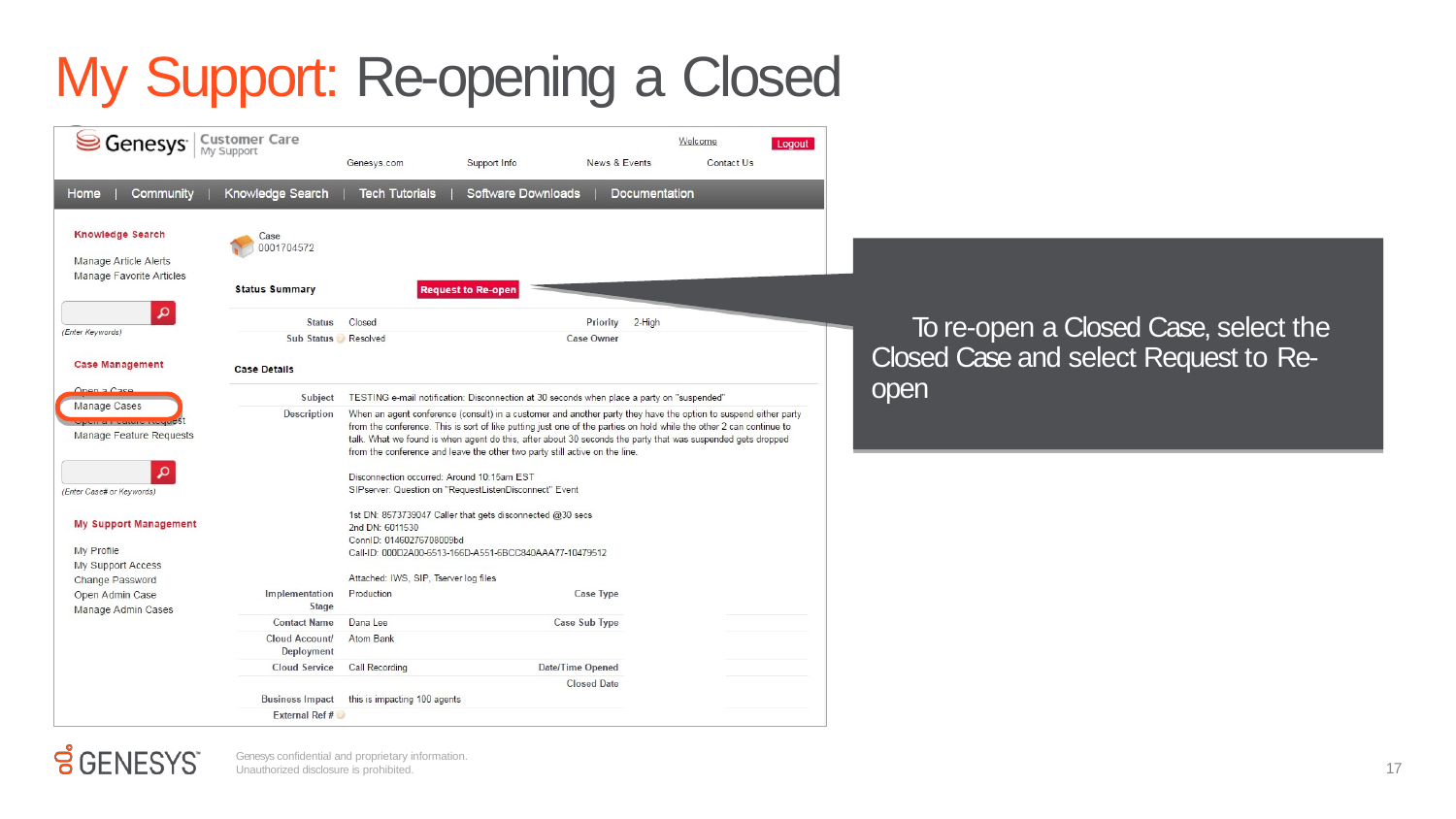

# My Support: Re-opening a Closed Case

To re-open a Closed Case, select the  Closed Case and select Request to Re-open

Genesys confidential and proprietary information.
Unauthorized disclosure is prohibited.
17